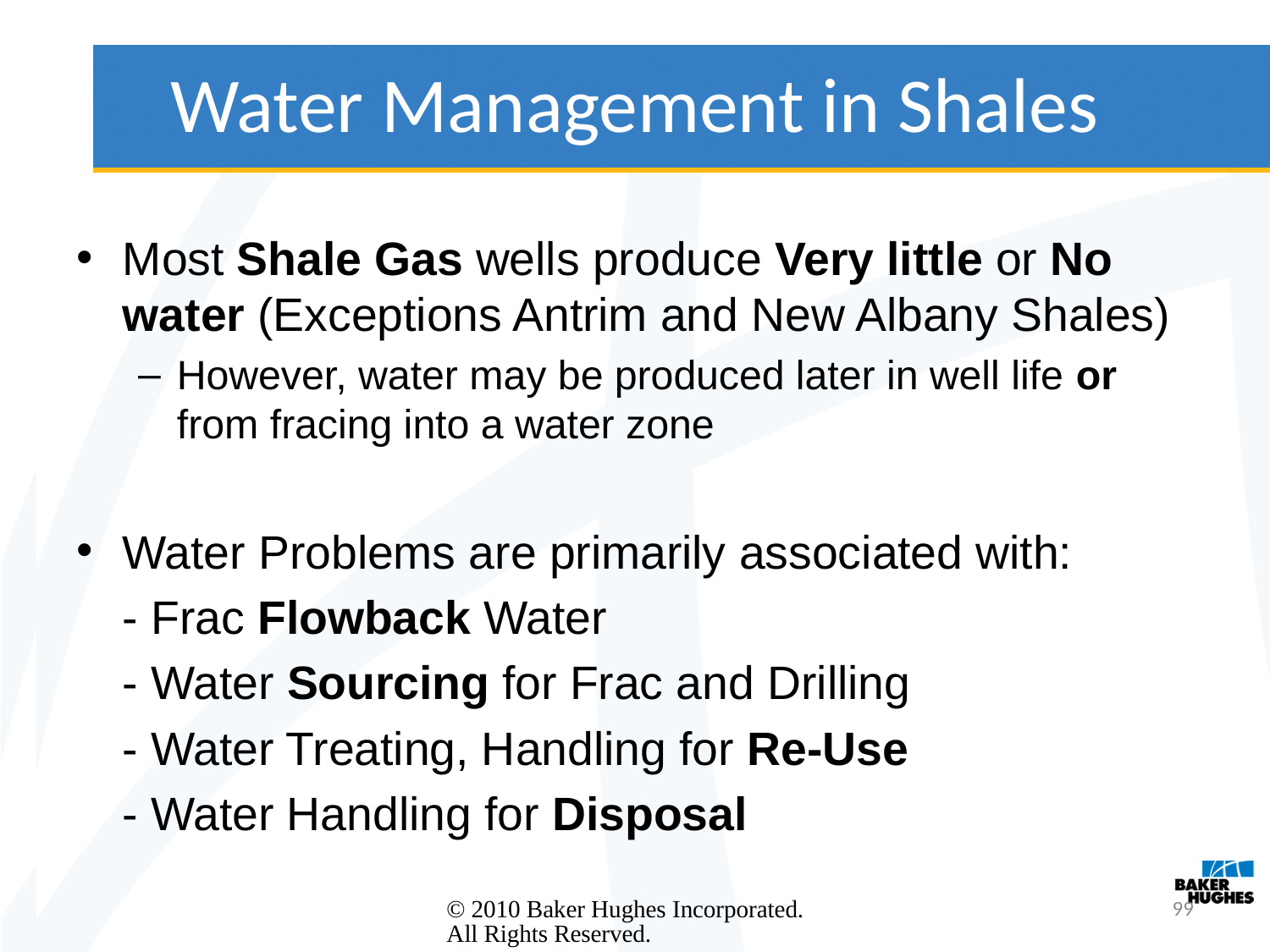

# Water Management in Shales
Most Shale Gas wells produce Very little or No water (Exceptions Antrim and New Albany Shales)
However, water may be produced later in well life or from fracing into a water zone

Water Problems are primarily associated with:
	- Frac Flowback Water
	- Water Sourcing for Frac and Drilling
	- Water Treating, Handling for Re-Use
	- Water Handling for Disposal
© 2010 Baker Hughes Incorporated. All Rights Reserved.
99